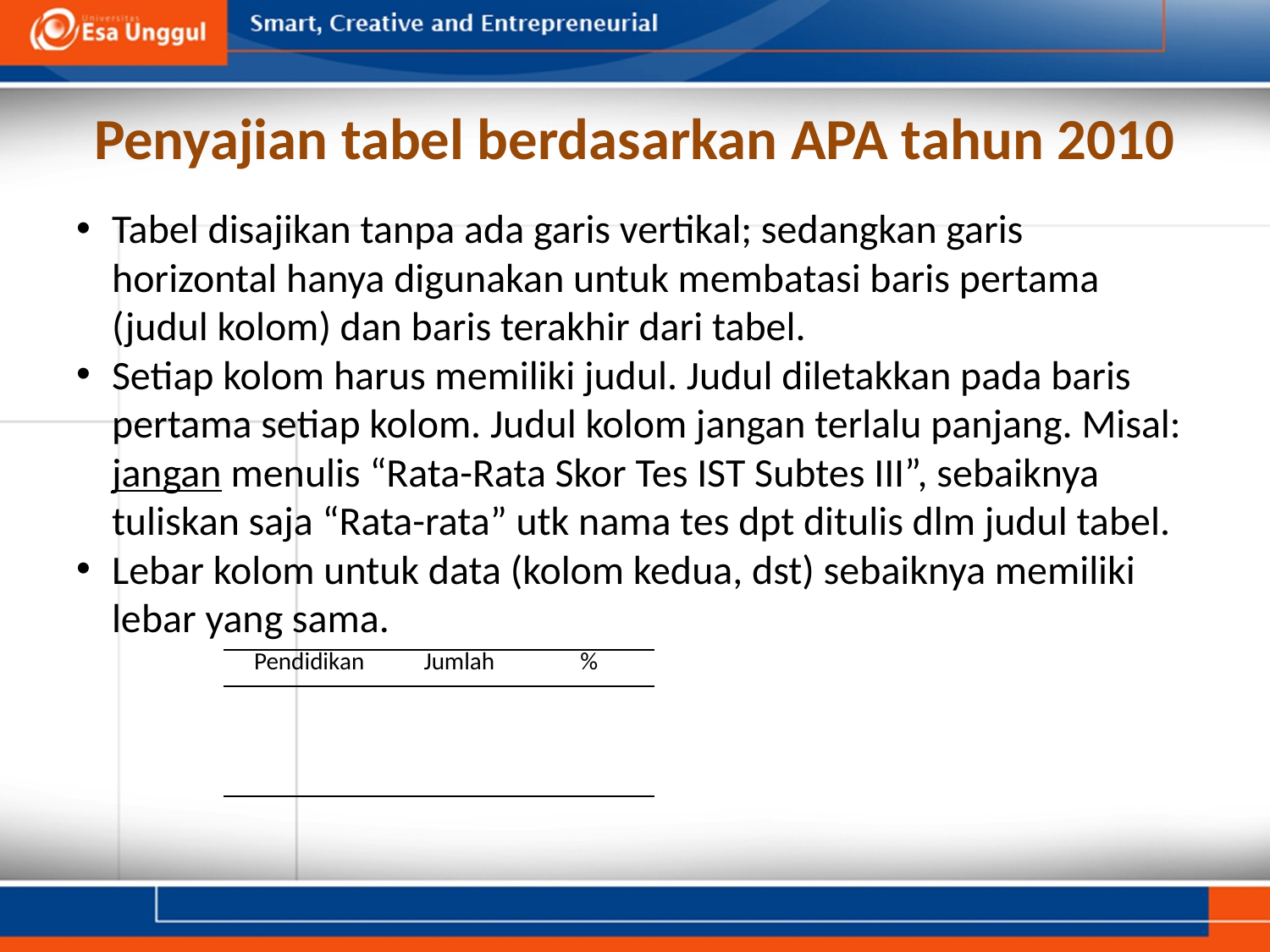

# Penyajian tabel berdasarkan APA tahun 2010
Tabel disajikan tanpa ada garis vertikal; sedangkan garis horizontal hanya digunakan untuk membatasi baris pertama (judul kolom) dan baris terakhir dari tabel.
Setiap kolom harus memiliki judul. Judul diletakkan pada baris pertama setiap kolom. Judul kolom jangan terlalu panjang. Misal: jangan menulis “Rata-Rata Skor Tes IST Subtes III”, sebaiknya tuliskan saja “Rata-rata” utk nama tes dpt ditulis dlm judul tabel.
Lebar kolom untuk data (kolom kedua, dst) sebaiknya memiliki lebar yang sama.
| Pendidikan | Jumlah | % |
| --- | --- | --- |
|  |  |  |
|  |  |  |
|  |  |  |